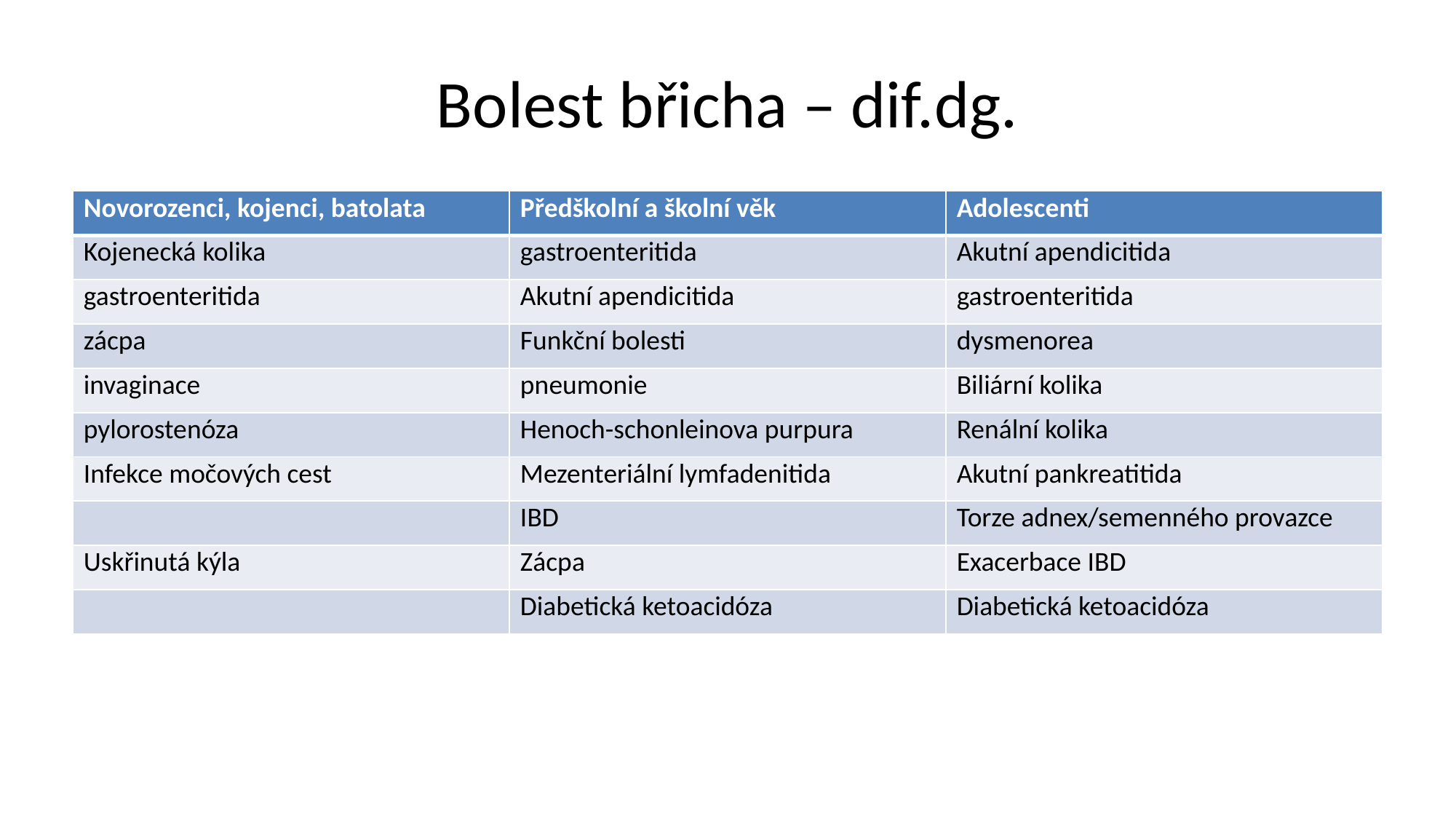

# Bolest břicha – dif.dg.
| Novorozenci, kojenci, batolata | Předškolní a školní věk | Adolescenti |
| --- | --- | --- |
| Kojenecká kolika | gastroenteritida | Akutní apendicitida |
| gastroenteritida | Akutní apendicitida | gastroenteritida |
| zácpa | Funkční bolesti | dysmenorea |
| invaginace | pneumonie | Biliární kolika |
| pylorostenóza | Henoch-schonleinova purpura | Renální kolika |
| Infekce močových cest | Mezenteriální lymfadenitida | Akutní pankreatitida |
|  | IBD | Torze adnex/semenného provazce |
| Uskřinutá kýla | Zácpa | Exacerbace IBD |
|  | Diabetická ketoacidóza | Diabetická ketoacidóza |